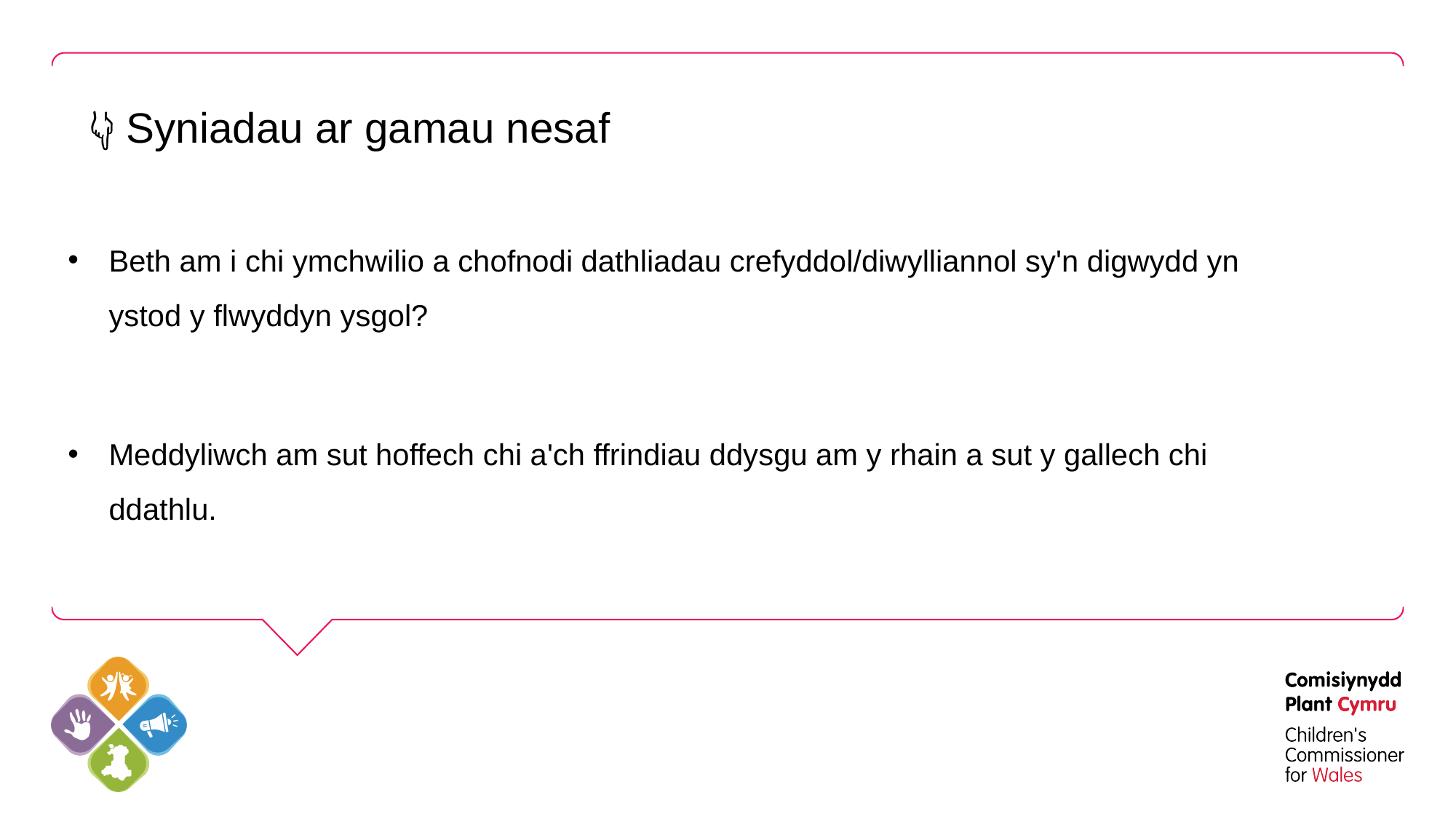

# 👇 Syniadau ar gamau nesaf
Beth am i chi ymchwilio a chofnodi dathliadau crefyddol/diwylliannol sy'n digwydd yn ystod y flwyddyn ysgol?

Meddyliwch am sut hoffech chi a'ch ffrindiau ddysgu am y rhain a sut y gallech chi ddathlu.